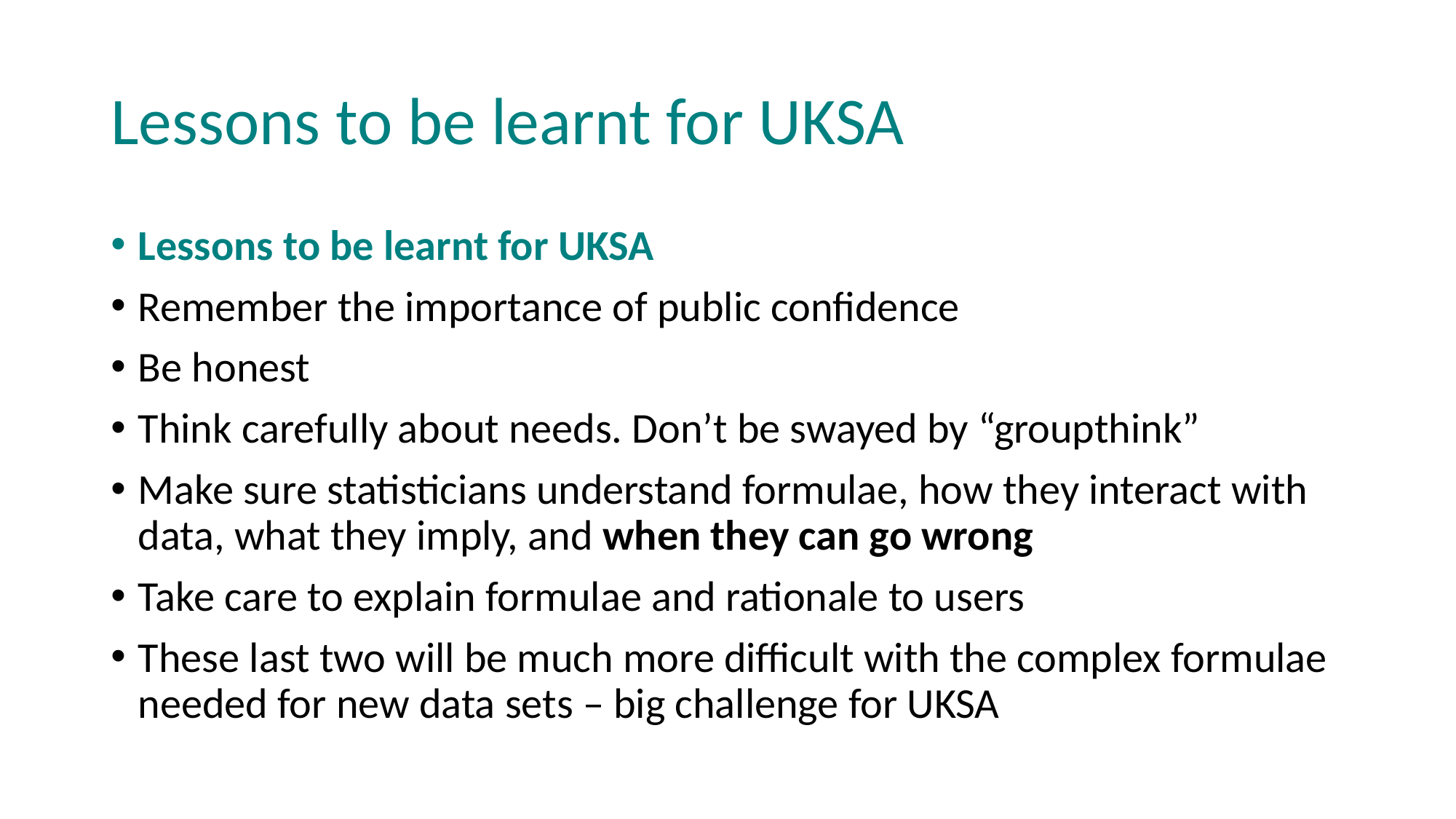

# Lessons to be learnt for UKSA
Lessons to be learnt for UKSA
Remember the importance of public confidence
Be honest
Think carefully about needs. Don’t be swayed by “groupthink”
Make sure statisticians understand formulae, how they interact with data, what they imply, and when they can go wrong
Take care to explain formulae and rationale to users
These last two will be much more difficult with the complex formulae needed for new data sets – big challenge for UKSA